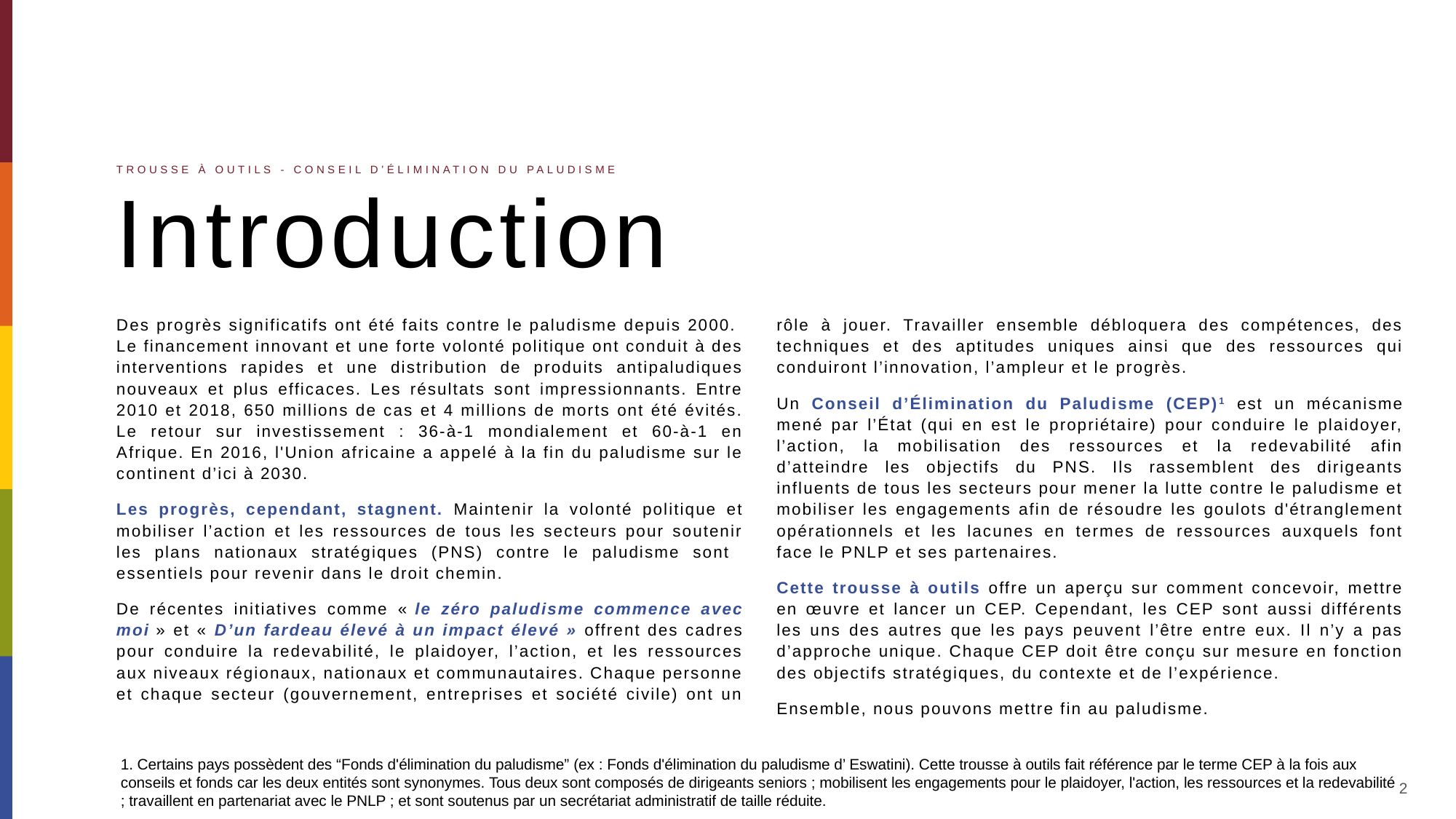

Trousse à outils - Conseil d’Élimination du Paludisme
# Introduction
Des progrès significatifs ont été faits contre le paludisme depuis 2000.  Le financement innovant et une forte volonté politique ont conduit à des interventions rapides et une distribution de produits antipaludiques nouveaux et plus efficaces. Les résultats sont impressionnants. Entre 2010 et 2018, 650 millions de cas et 4 millions de morts ont été évités. Le retour sur investissement : 36-à-1 mondialement et 60-à-1 en Afrique. En 2016, l'Union africaine a appelé à la fin du paludisme sur le continent d’ici à 2030.
Les progrès, cependant, stagnent. Maintenir la volonté politique et mobiliser l’action et les ressources de tous les secteurs pour soutenir les plans nationaux stratégiques (PNS) contre le paludisme sont  essentiels pour revenir dans le droit chemin.
De récentes initiatives comme « le zéro paludisme commence avec moi » et « D’un fardeau élevé à un impact élevé » offrent des cadres pour conduire la redevabilité, le plaidoyer, l’action, et les ressources aux niveaux régionaux, nationaux et communautaires. Chaque personne et chaque secteur (gouvernement, entreprises et société civile) ont un rôle à jouer. Travailler ensemble débloquera des compétences, des techniques et des aptitudes uniques ainsi que des ressources qui conduiront l’innovation, l’ampleur et le progrès.
Un Conseil d’Élimination du Paludisme (CEP)1 est un mécanisme mené par l’État (qui en est le propriétaire) pour conduire le plaidoyer, l’action, la mobilisation des ressources et la redevabilité afin d’atteindre les objectifs du PNS. Ils rassemblent des dirigeants influents de tous les secteurs pour mener la lutte contre le paludisme et mobiliser les engagements afin de résoudre les goulots d'étranglement opérationnels et les lacunes en termes de ressources auxquels font face le PNLP et ses partenaires.
Cette trousse à outils offre un aperçu sur comment concevoir, mettre en œuvre et lancer un CEP. Cependant, les CEP sont aussi différents les uns des autres que les pays peuvent l’être entre eux. Il n’y a pas d’approche unique. Chaque CEP doit être conçu sur mesure en fonction des objectifs stratégiques, du contexte et de l’expérience.
Ensemble, nous pouvons mettre fin au paludisme.
1. Certains pays possèdent des “Fonds d'élimination du paludisme” (ex : Fonds d'élimination du paludisme d’ Eswatini). Cette trousse à outils fait référence par le terme CEP à la fois aux conseils et fonds car les deux entités sont synonymes. Tous deux sont composés de dirigeants seniors ; mobilisent les engagements pour le plaidoyer, l'action, les ressources et la redevabilité ; travaillent en partenariat avec le PNLP ; et sont soutenus par un secrétariat administratif de taille réduite.
2